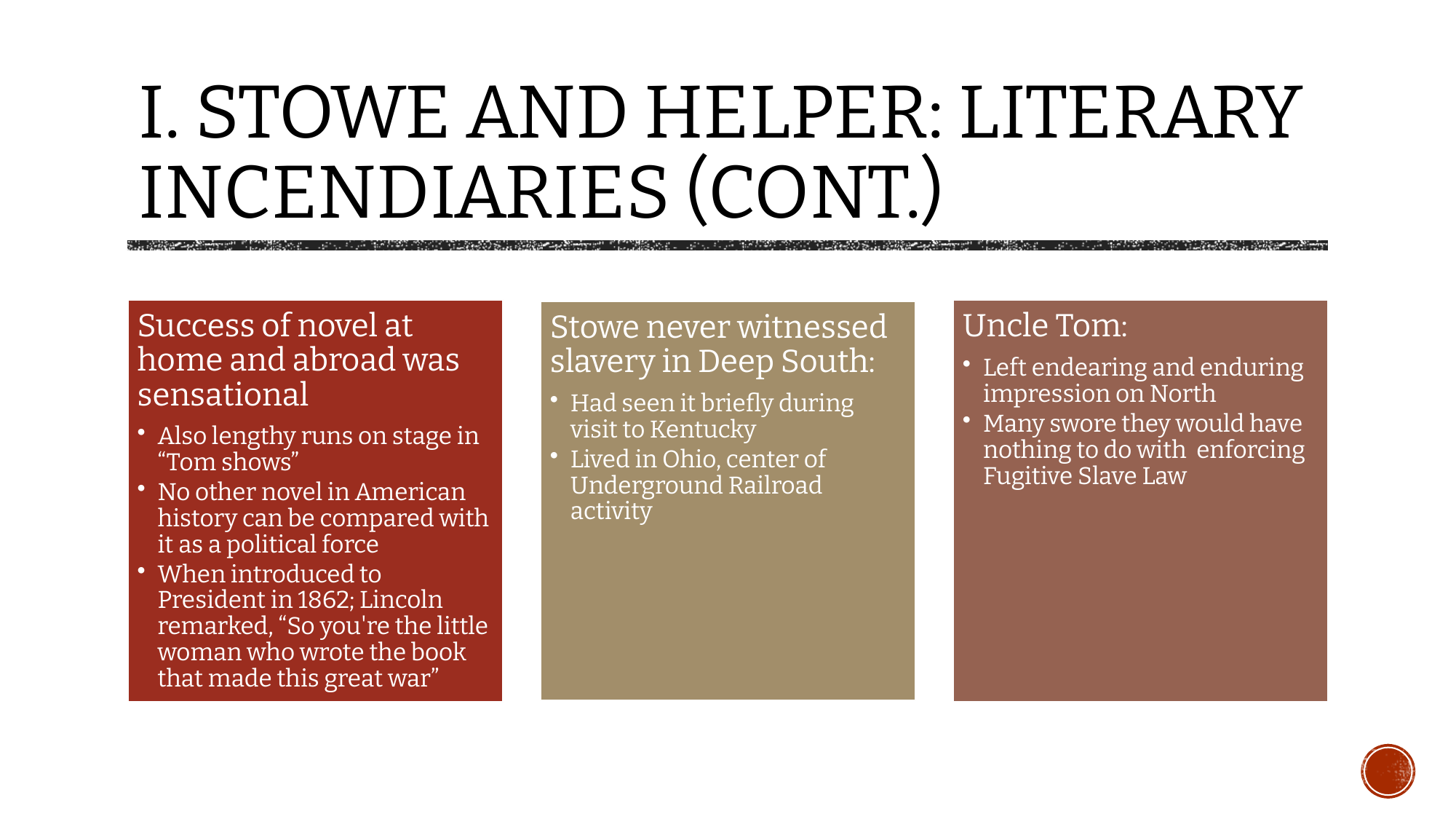

# I. Stowe and Helper: Literary Incendiaries (cont.)

Success of novel at home and abroad was sensational
Also lengthy runs on stage in “Tom shows”
No other novel in American history can be compared with it as a political force
When introduced to President in 1862; Lincoln remarked, “So you're the little woman who wrote the book that made this great war”
Stowe never witnessed slavery in Deep South:
Had seen it briefly during visit to Kentucky
Lived in Ohio, center of Underground Railroad activity
Uncle Tom:
Left endearing and enduring impression on North
Many swore they would have nothing to do with  enforcing Fugitive Slave Law